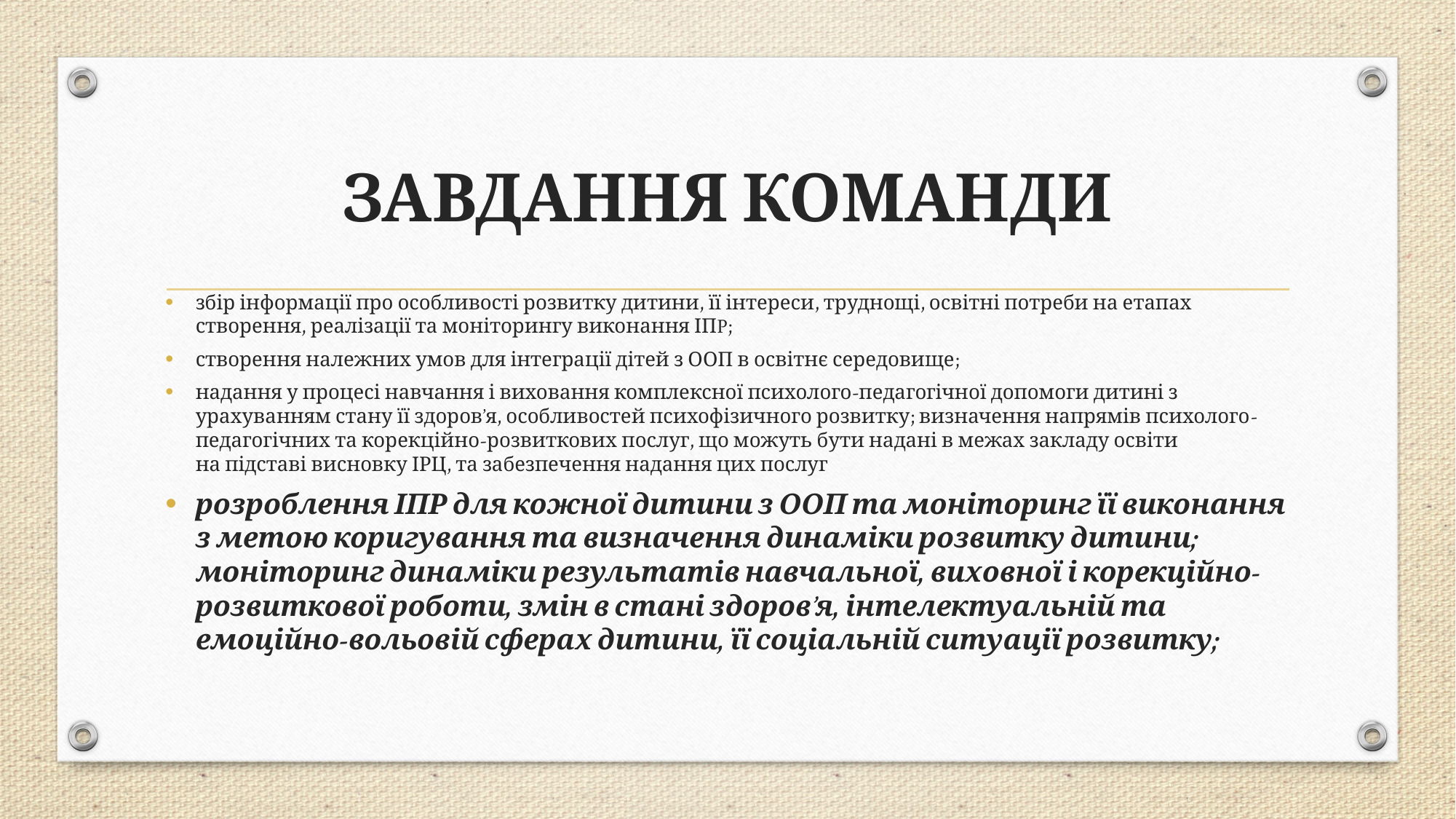

# ЗАВДАННЯ КОМАНДИ
збір інформації про особливості розвитку дитини, її інтереси, труднощі, освітні потреби на етапах створення, реалізації та моніторингу виконання ІПP;
створення належних умов для інтеграції дітей з ООП в освітнє середовище;
надання у процесі навчання і виховання комплексної психолого-педагогічної допомоги дитині з урахуванням стану її здоров’я, особливостей психофізичного розвитку; визначення напрямів психолого-педагогічних та корекційно-розвиткових послуг, що можуть бути надані в межах закладу освіти на підставі висновку ІРЦ, та забезпечення надання цих послуг
розроблення ІПР для кожної дитини з ООП та моніторинг її виконання з метою коригування та визначення динаміки розвитку дитини; моніторинг динаміки результатів навчальної, виховної і корекційно-розвиткової роботи, змін в стані здоров’я, інтелектуальній та емоційно-вольовій сферах дитини, її соціальній ситуації розвитку;